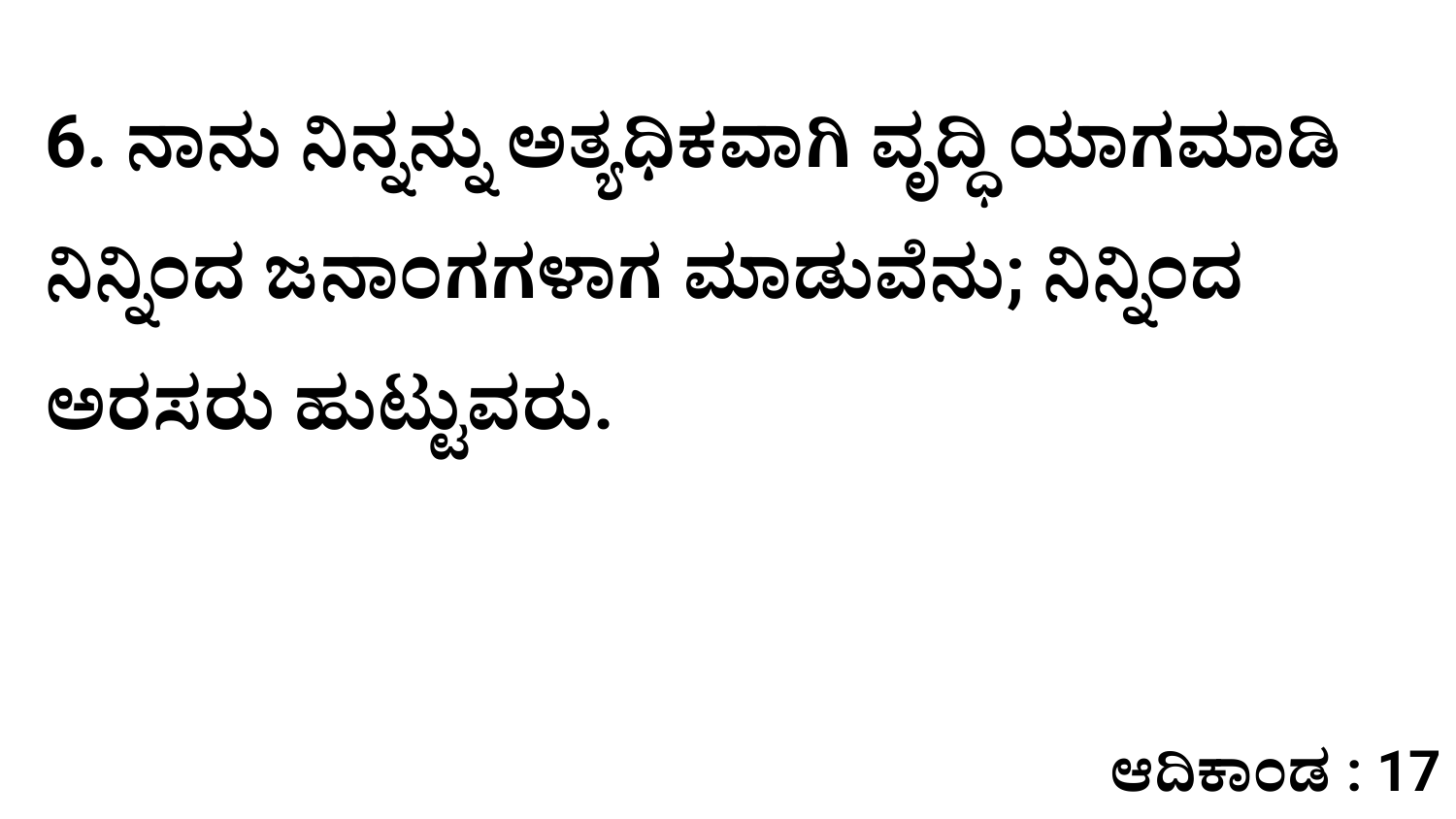

6. ನಾನು ನಿನ್ನನ್ನು ಅತ್ಯಧಿಕವಾಗಿ ವೃದ್ಧಿ ಯಾಗಮಾಡಿ ನಿನ್ನಿಂದ ಜನಾಂಗಗಳಾಗ ಮಾಡುವೆನು; ನಿನ್ನಿಂದ ಅರಸರು ಹುಟ್ಟುವರು.
ಆದಿಕಾಂಡ : 17